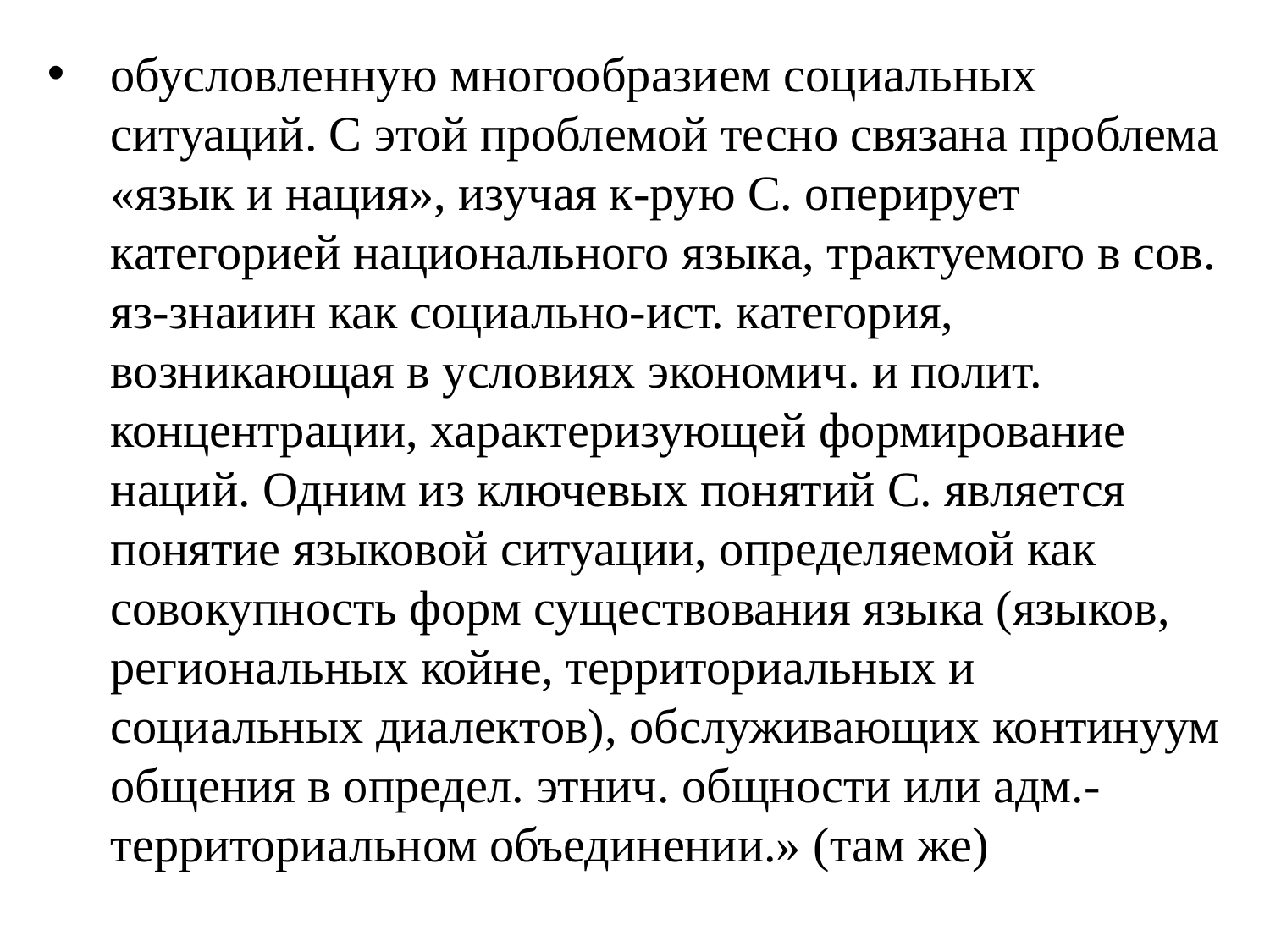

обусловленную многообразием социальных ситуаций. С этой проблемой тесно связана проблема «язык и нация», изучая к-рую С. оперирует категорией национального языка, трактуемого в сов. яз-знаиин как социально-ист. категория, возникающая в условиях экономич. и полит. концентрации, характеризующей формирование наций. Одним из ключевых понятий С. является понятие языковой ситуации, определяемой как совокупность форм существования языка (языков, региональных койне, территориальных и социальных диалектов), обслуживающих континуум общения в определ. этнич. общности или адм.-территориальном объединении.» (там же)